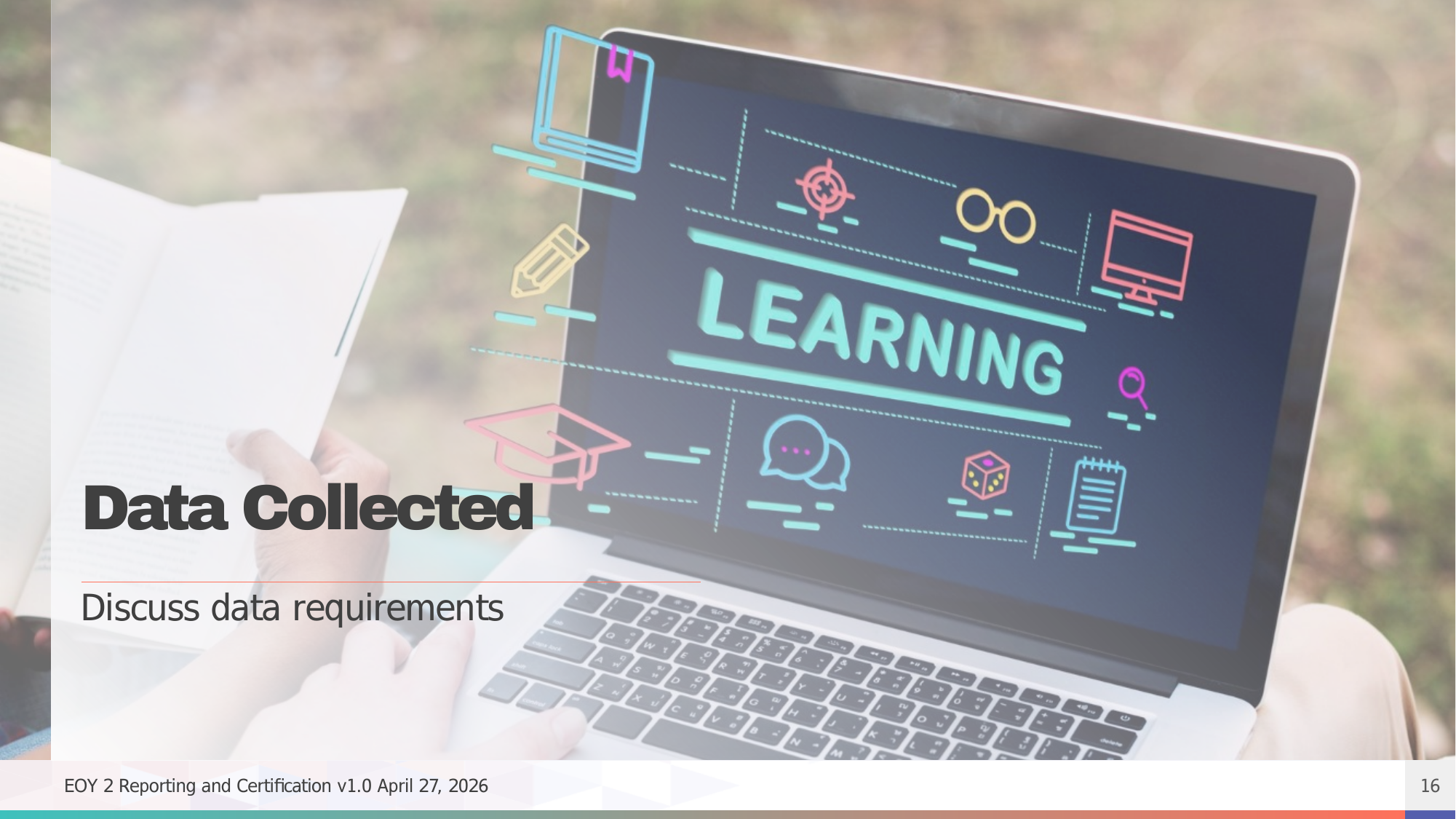

# Data Collected
Discuss data requirements
16
EOY 2 Reporting and Certification v1.0 April 27, 2026